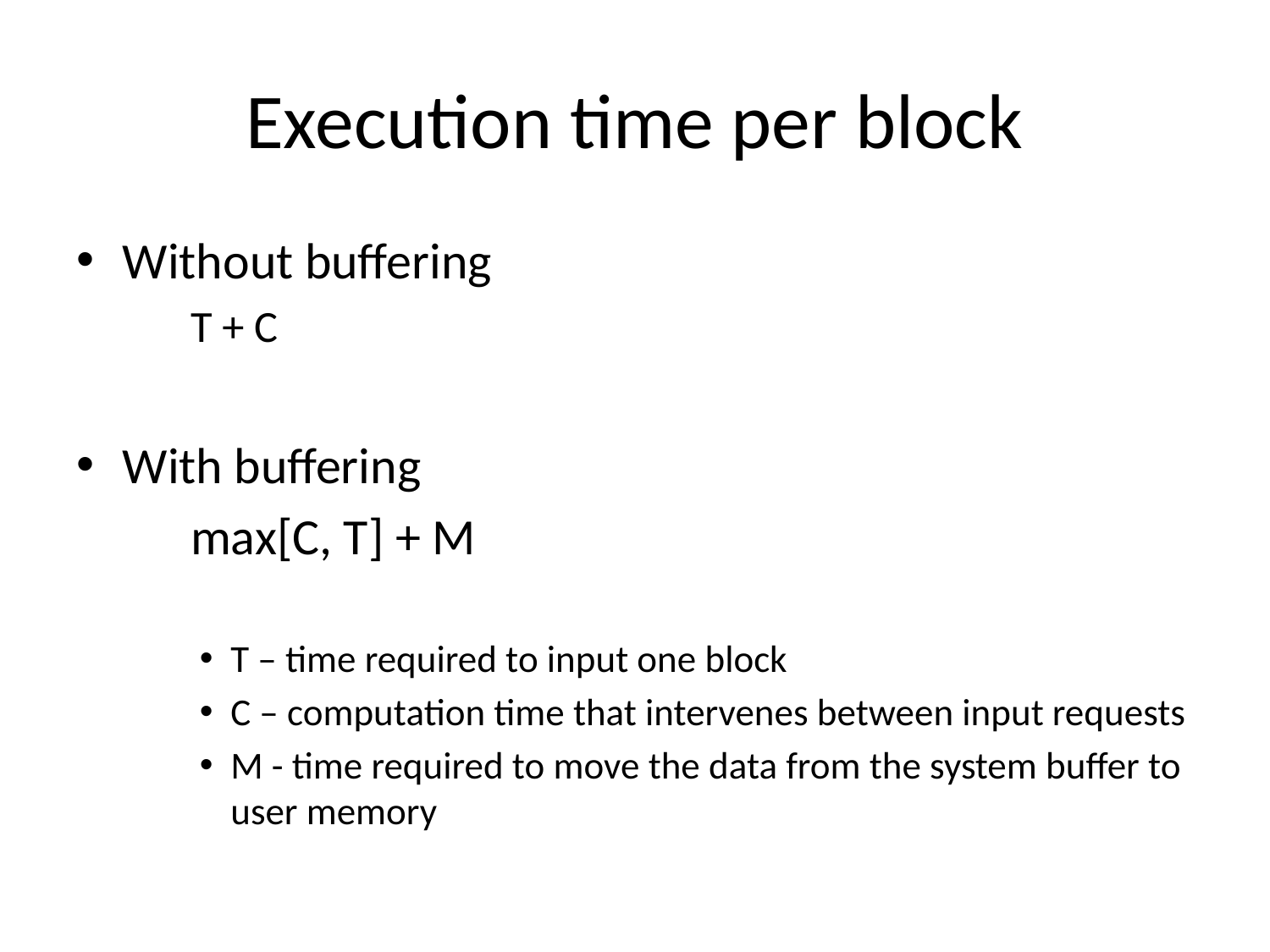

# Execution time per block
Without buffering
	T + C

With buffering
	max[C, T] + M

T – time required to input one block
C – computation time that intervenes between input requests
M - time required to move the data from the system buffer to user memory